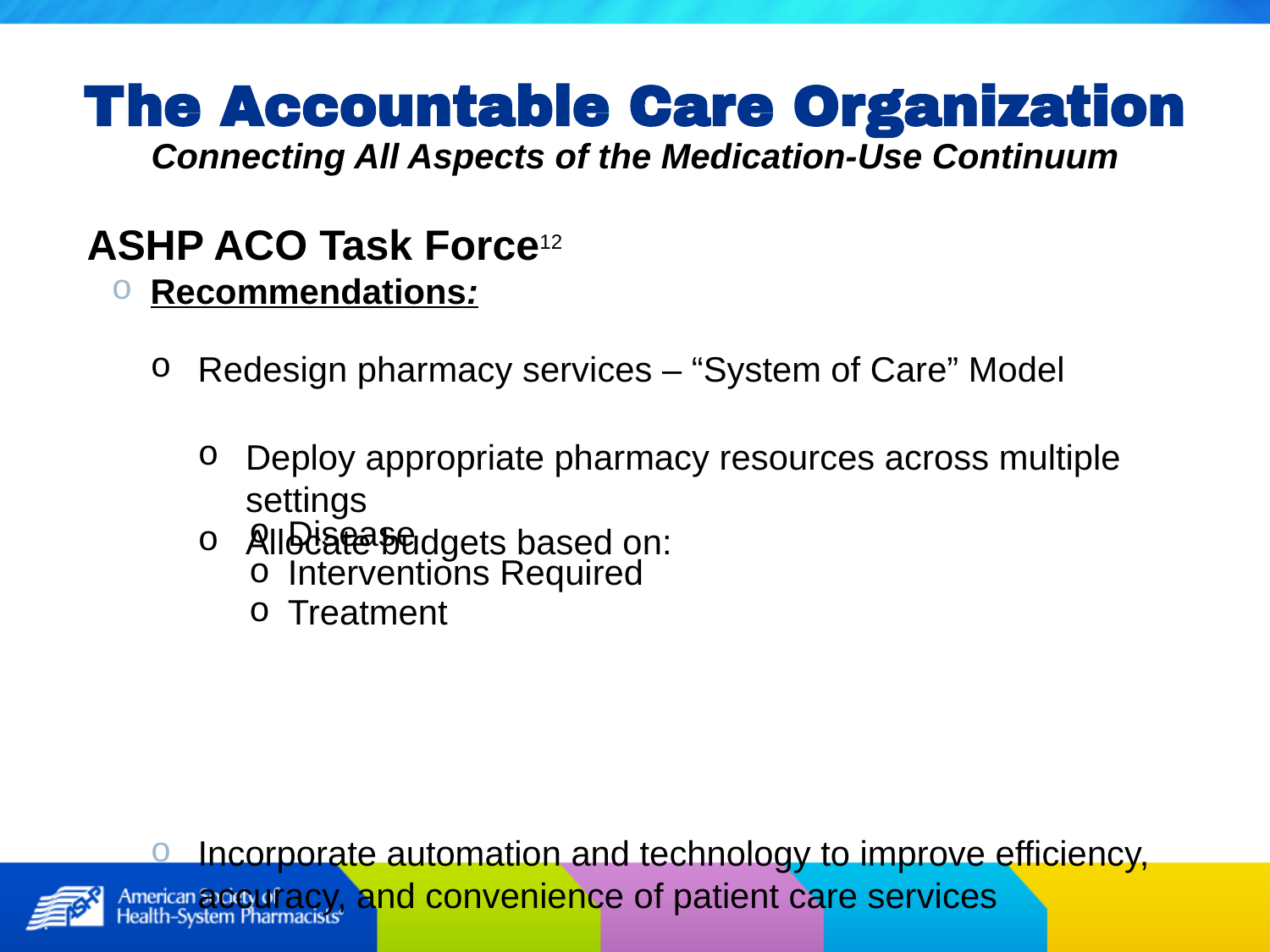

The Accountable Care Organization
Connecting All Aspects of the Medication-Use Continuum
ASHP ACO Task Force12
Recommendations:

Redesign pharmacy services – “System of Care” Model

Deploy appropriate pharmacy resources across multiple settings
Allocate budgets based on:

Incorporate automation and technology to improve efficiency, accuracy, and convenience of patient care services

| Disease Interventions Required Treatment |  |
| --- | --- |